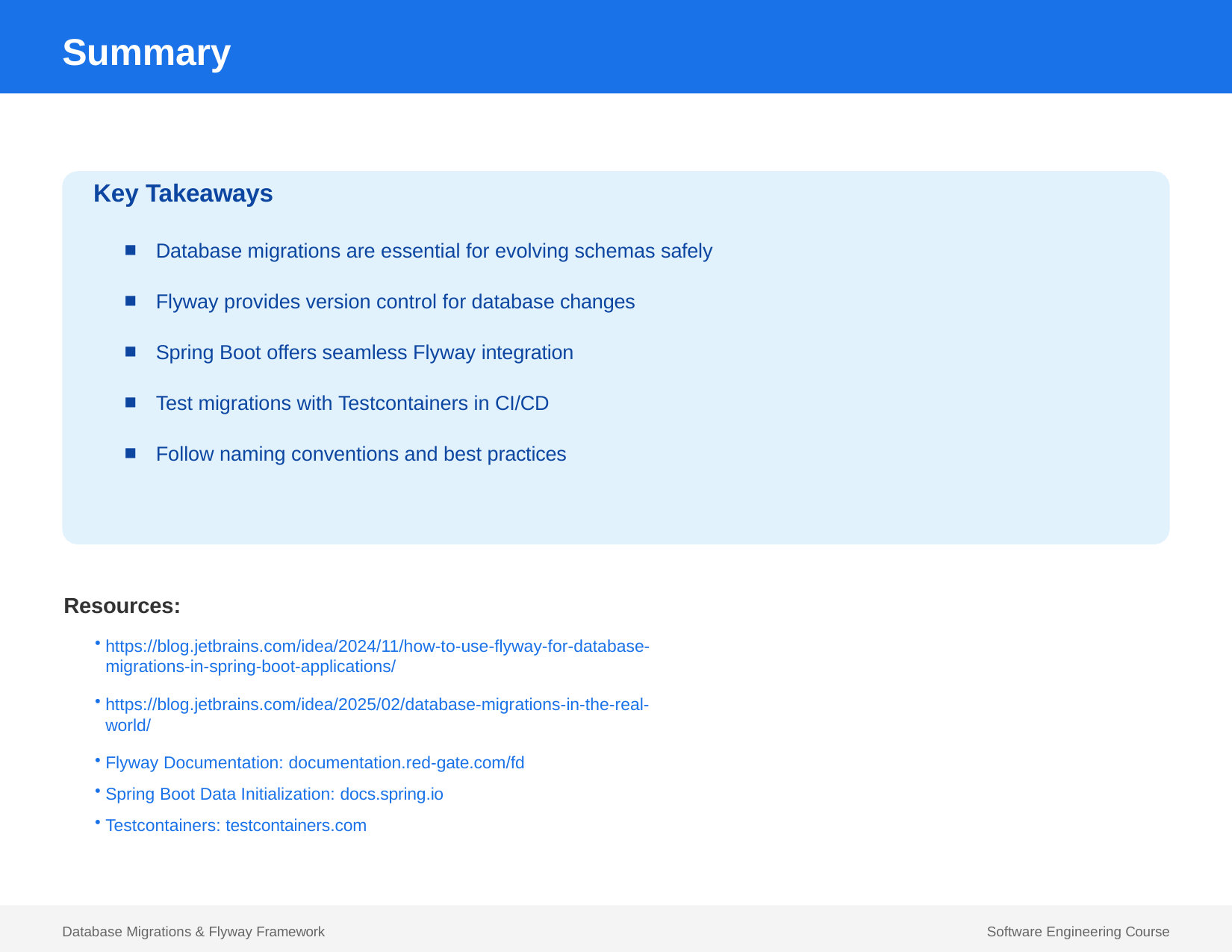

# Summary

Key Takeaways

Database migrations are essential for evolving schemas safely

Flyway provides version control for database changes

Spring Boot offers seamless Flyway integration

Test migrations with Testcontainers in CI/CD

Follow naming conventions and best practices
Resources:
https://blog.jetbrains.com/idea/2024/11/how-to-use-flyway-for-database-migrations-in-spring-boot-applications/
https://blog.jetbrains.com/idea/2025/02/database-migrations-in-the-real-world/
Flyway Documentation: documentation.red-gate.com/fd
Spring Boot Data Initialization: docs.spring.io
Testcontainers: testcontainers.com

Database Migrations & Flyway Framework
Software Engineering Course